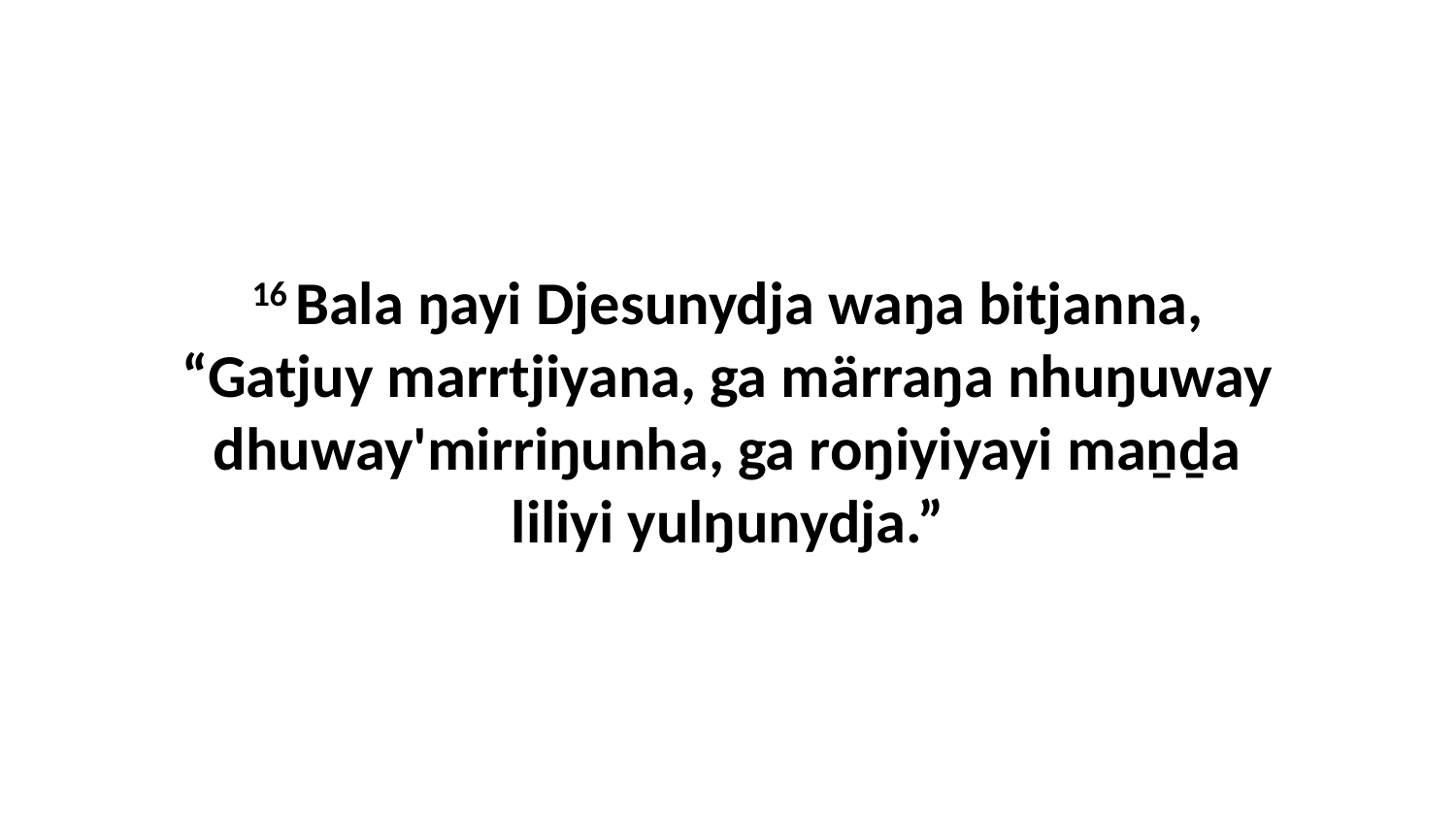

16 Bala ŋayi Djesunydja waŋa bitjanna, “Gatjuy marrtjiyana, ga märraŋa nhuŋuway dhuway'mirriŋunha, ga roŋiyiyayi maṉḏa liliyi yulŋunydja.”